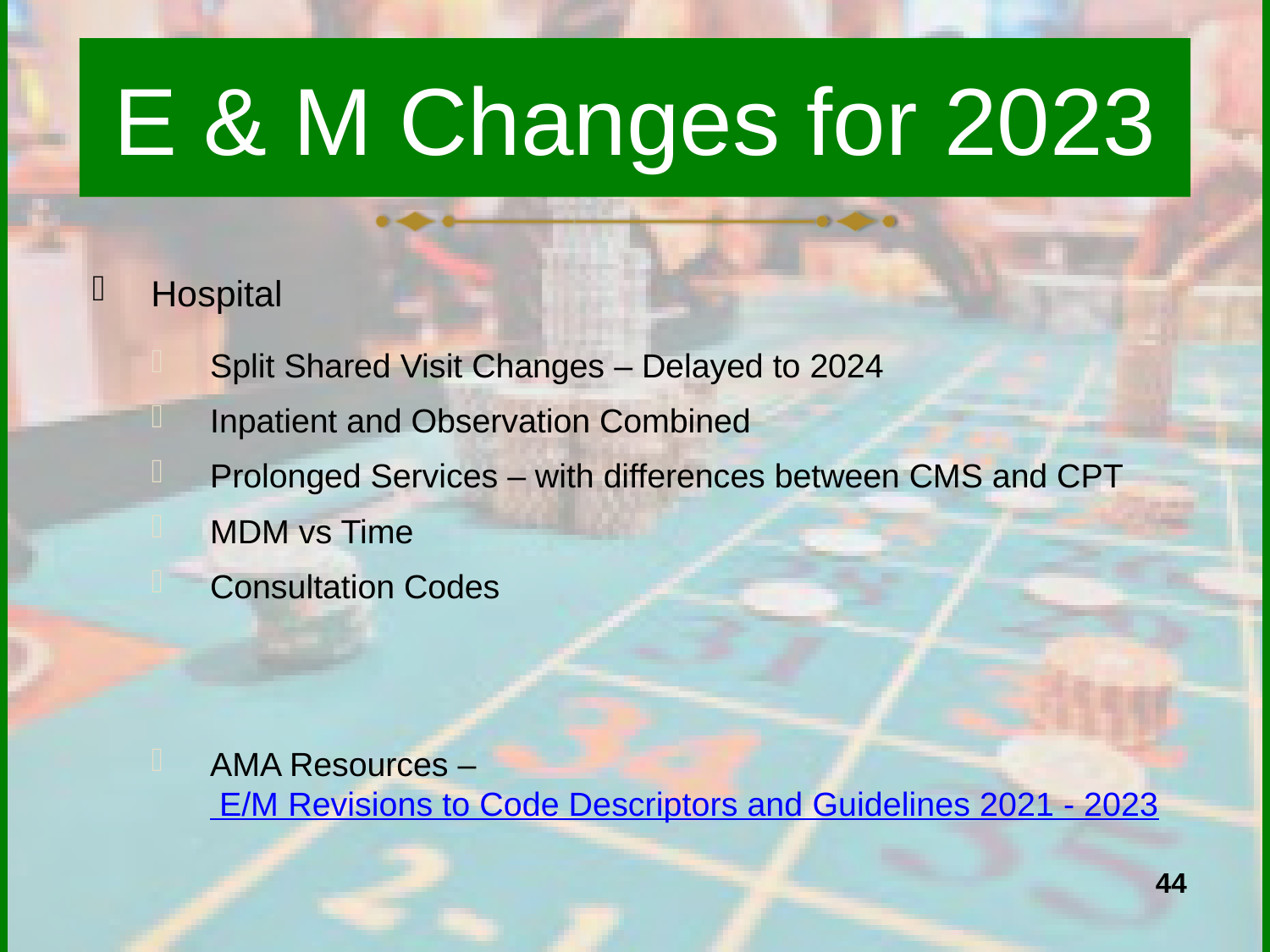

# E & M Changes for 2023
Hospital
Split Shared Visit Changes – Delayed to 2024
Inpatient and Observation Combined
Prolonged Services – with differences between CMS and CPT
MDM vs Time
Consultation Codes

AMA Resources – E/M Revisions to Code Descriptors and Guidelines 2021 - 2023
44